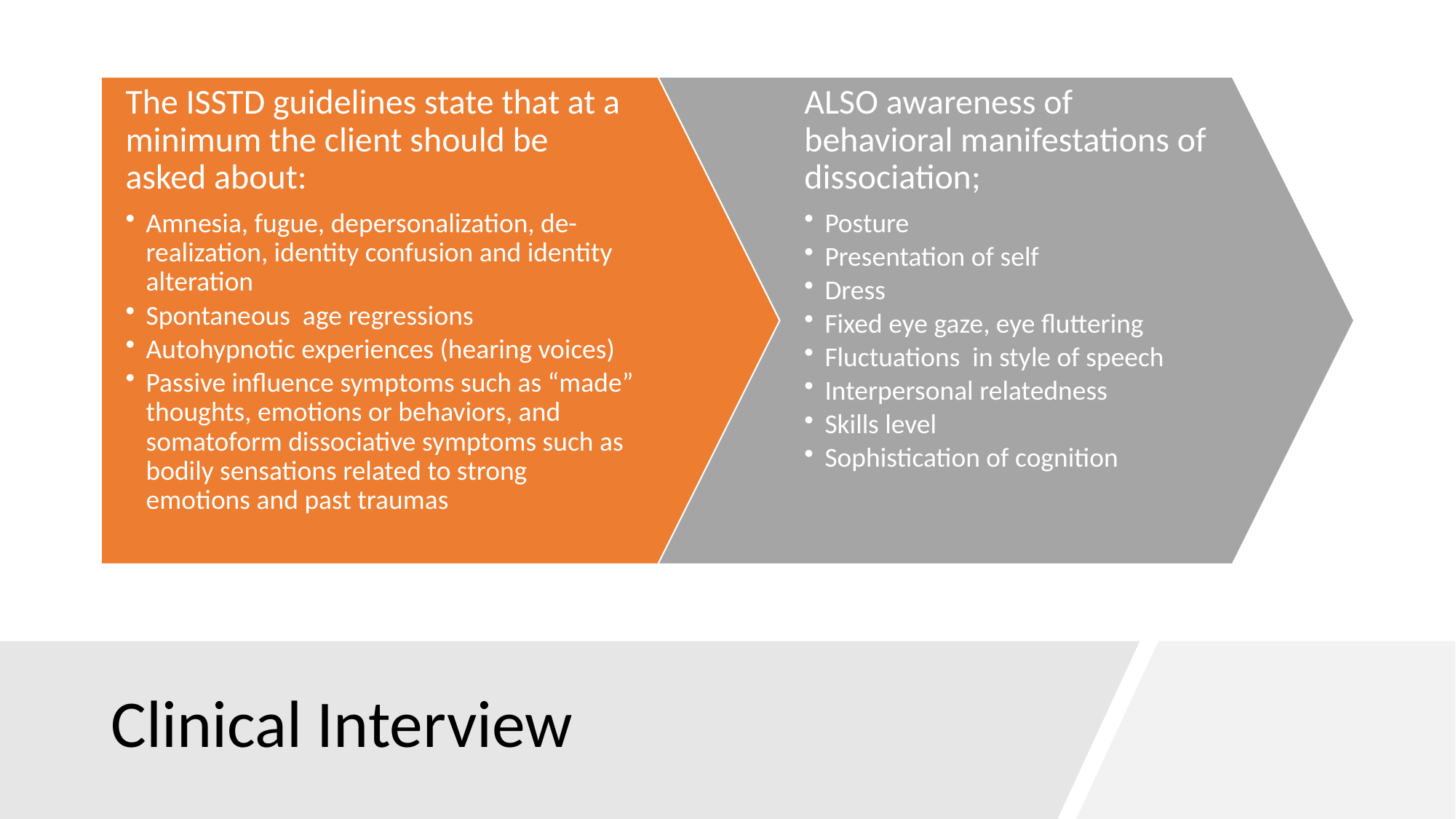

The ISSTD guidelines state that at a minimum the client should be asked about:
Amnesia, fugue, depersonalization, de-realization, identity confusion and identity alteration
Spontaneous  age regressions
Autohypnotic experiences (hearing voices)
Passive influence symptoms such as “made” thoughts, emotions or behaviors, and somatoform dissociative symptoms such as bodily sensations related to strong emotions and past traumas
ALSO awareness of behavioral manifestations of dissociation;
Posture
Presentation of self
Dress
Fixed eye gaze, eye fluttering
Fluctuations  in style of speech
Interpersonal relatedness
Skills level
Sophistication of cognition

# Clinical Interview